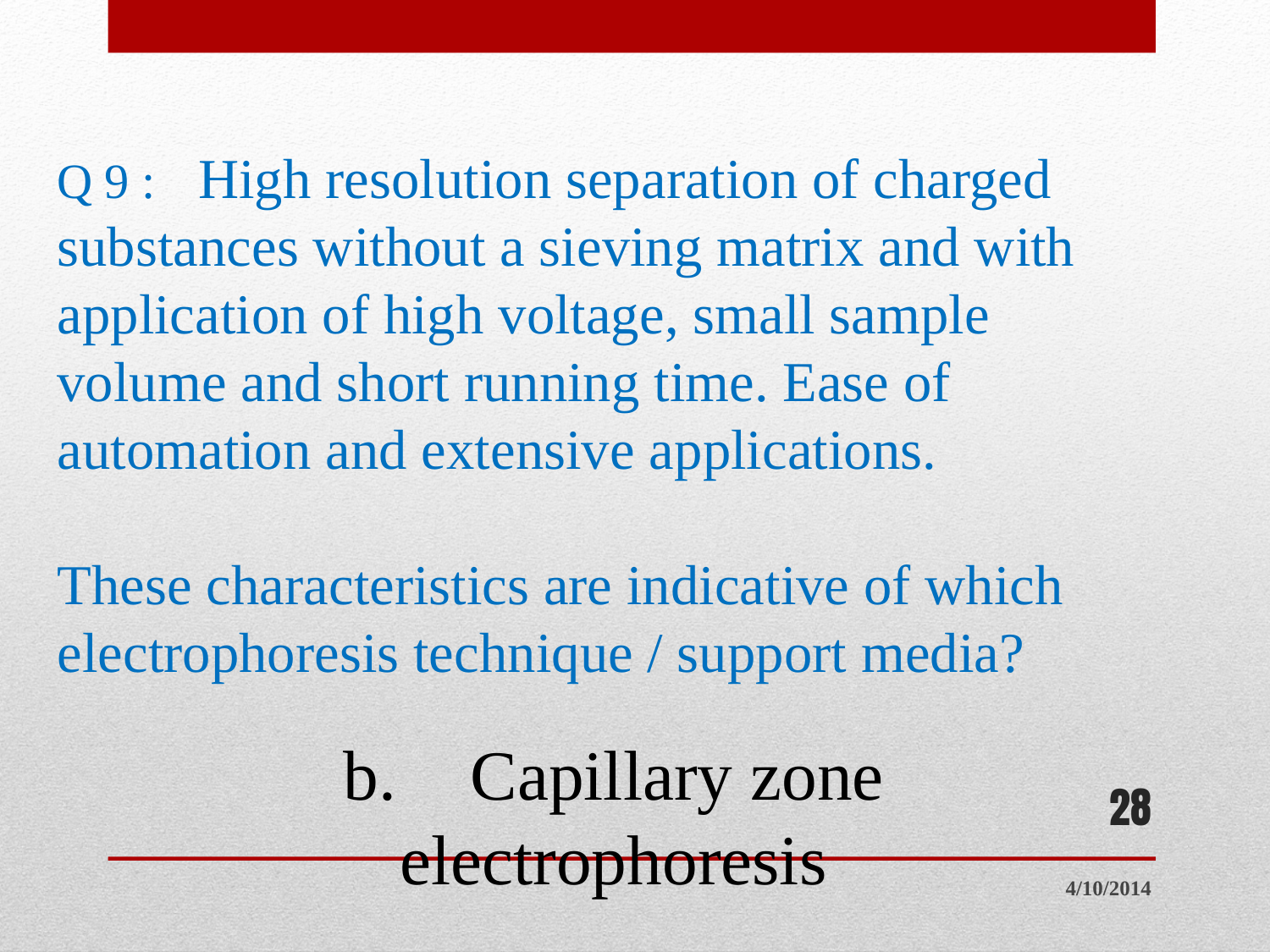

# Q 9 :	 High resolution separation of charged substances without a sieving matrix and with application of high voltage, small sample volume and short running time. Ease of automation and extensive applications. These characteristics are indicative of which electrophoresis technique / support media?
b.	Capillary zone electrophoresis
28
4/10/2014